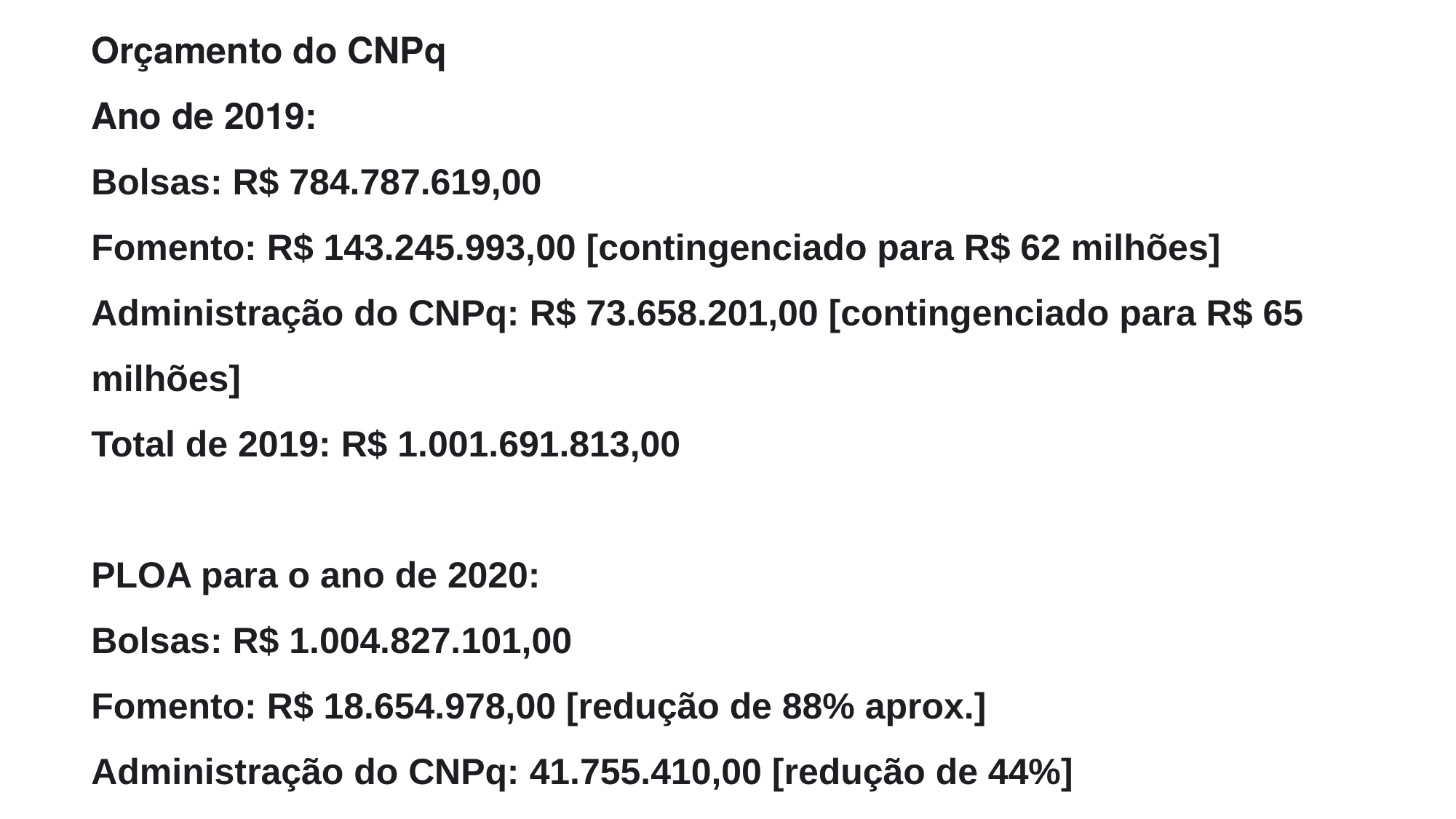

Orçamento do CNPq
Ano de 2019:
Bolsas: R$ 784.787.619,00
Fomento: R$ 143.245.993,00 [contingenciado para R$ 62 milhões]
Administração do CNPq: R$ 73.658.201,00 [contingenciado para R$ 65 milhões]
Total de 2019: R$ 1.001.691.813,00

PLOA para o ano de 2020:
Bolsas: R$ 1.004.827.101,00
Fomento: R$ 18.654.978,00 [redução de 88% aprox.]
Administração do CNPq: 41.755.410,00 [redução de 44%]
Total de 2020: R$ 1.065.237.489,00 [aumento de 4%]